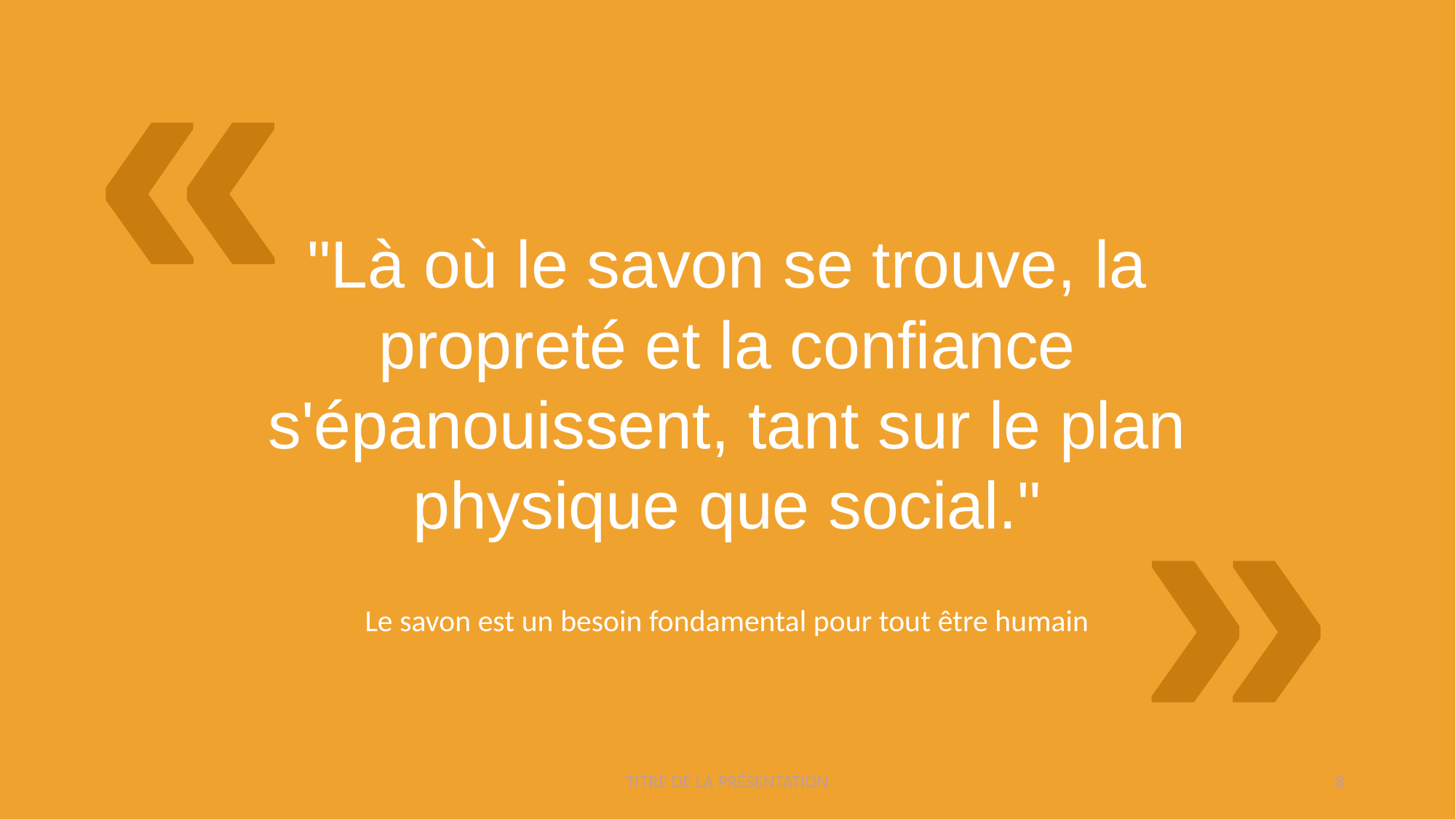

«
# "Là où le savon se trouve, la propreté et la confiance s'épanouissent, tant sur le plan physique que social."
»
Le savon est un besoin fondamental pour tout être humain
TITRE DE LA PRÉSENTATION
8